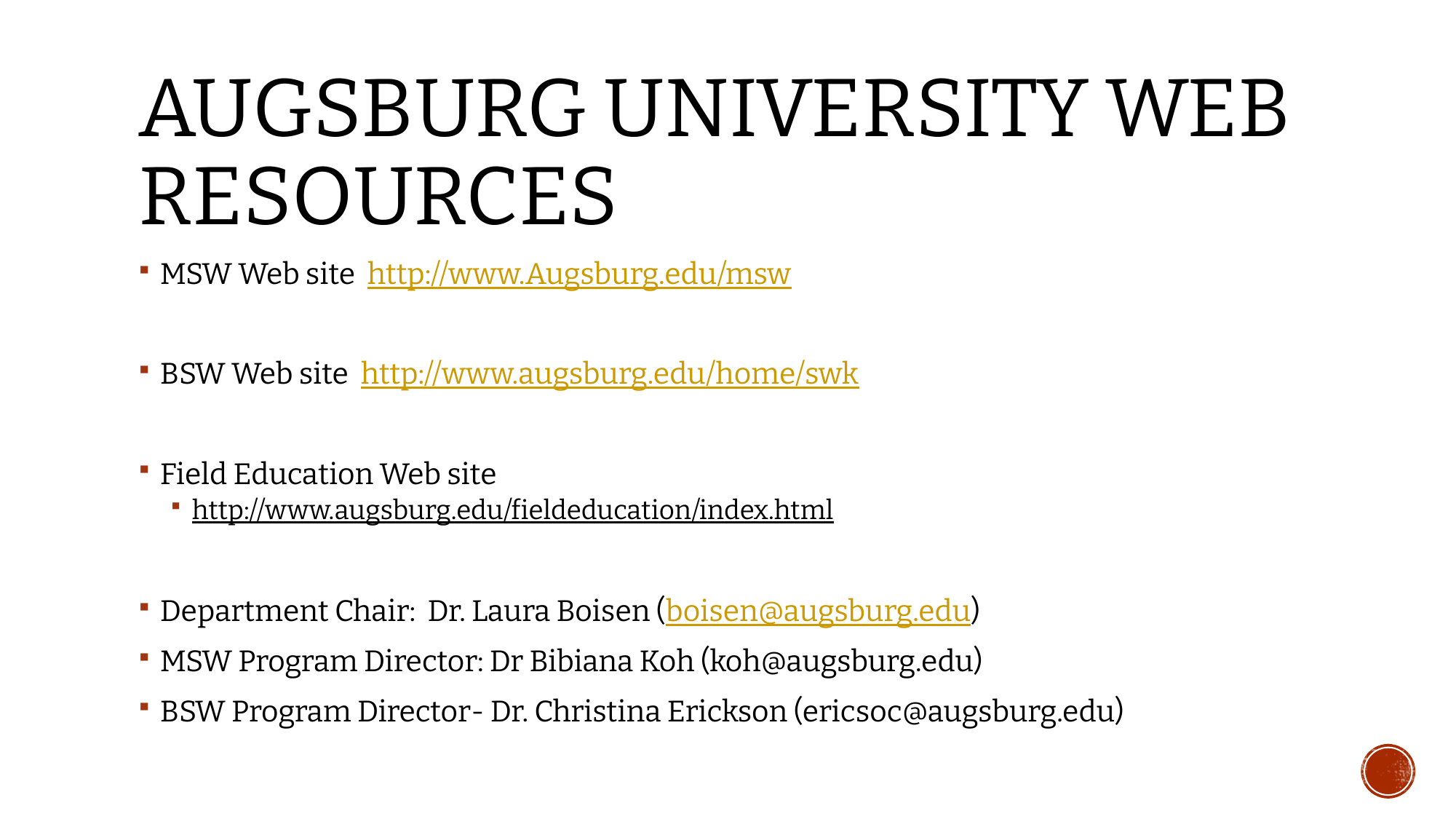

# Augsburg University Web Resources
MSW Web site  http://www.Augsburg.edu/msw

BSW Web site  http://www.augsburg.edu/home/swk

Field Education Web site
http://www.augsburg.edu/fieldeducation/index.html

Department Chair:  Dr. Laura Boisen (boisen@augsburg.edu)
MSW Program Director: Dr Bibiana Koh (koh@augsburg.edu)
BSW Program Director- Dr. Christina Erickson (ericsoc@augsburg.edu)